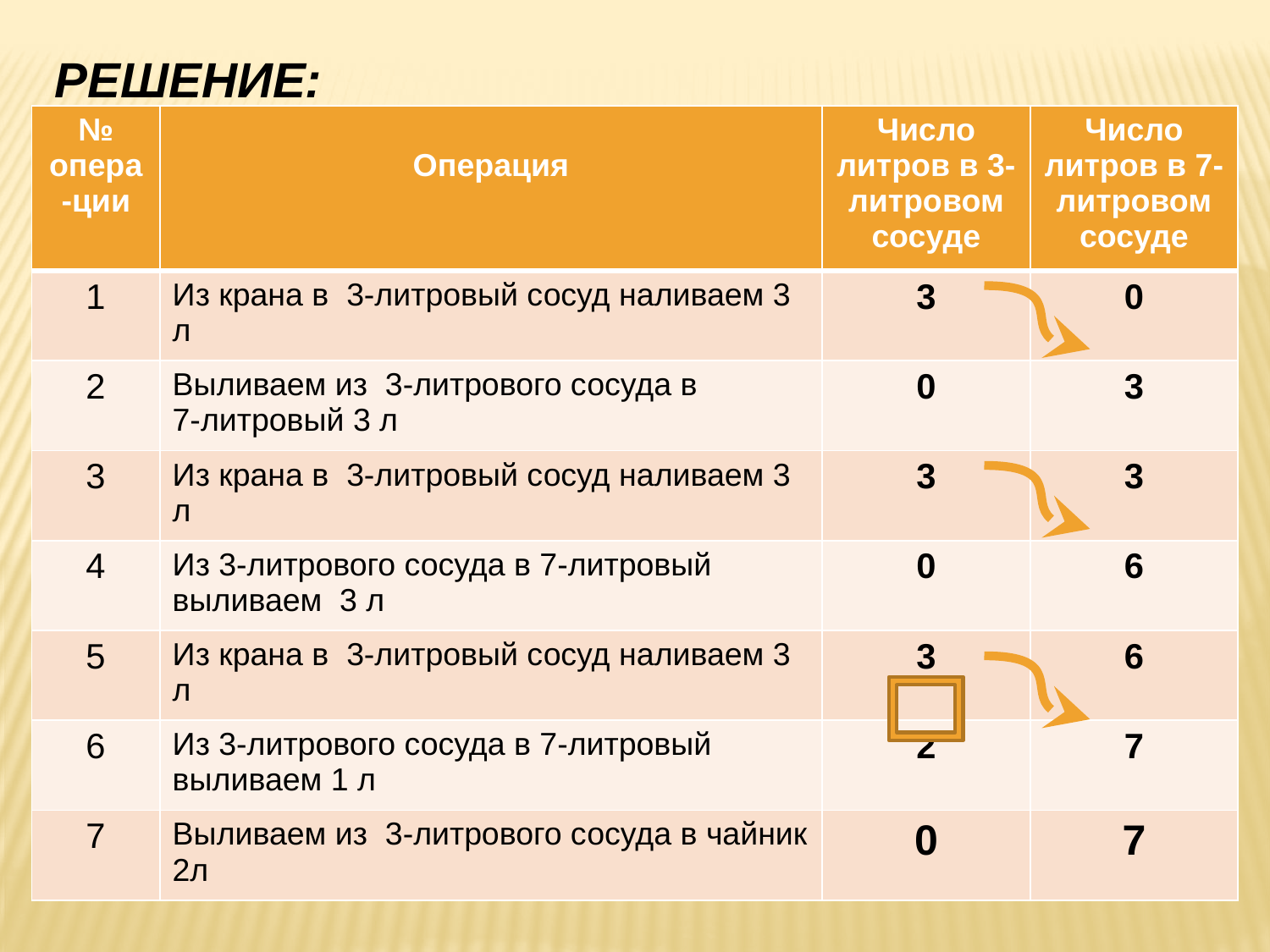

РЕШЕНИЕ:
| № опера-ции | Операция | Число литров в 3-литровом сосуде | Число литров в 7-литровом сосуде |
| --- | --- | --- | --- |
| 1 | Из крана в 3-литровый сосуд наливаем 3 л | 3 | 0 |
| 2 | Выливаем из 3-литрового сосуда в 7-литровый 3 л | 0 | 3 |
| 3 | Из крана в 3-литровый сосуд наливаем 3 л | 3 | 3 |
| 4 | Из 3-литрового сосуда в 7-литровый выливаем 3 л | 0 | 6 |
| 5 | Из крана в 3-литровый сосуд наливаем 3 л | 3 | 6 |
| 6 | Из 3-литрового сосуда в 7-литровый выливаем 1 л | 2 | 7 |
| 7 | Выливаем из 3-литрового сосуда в чайник 2л | 0 | 7 |